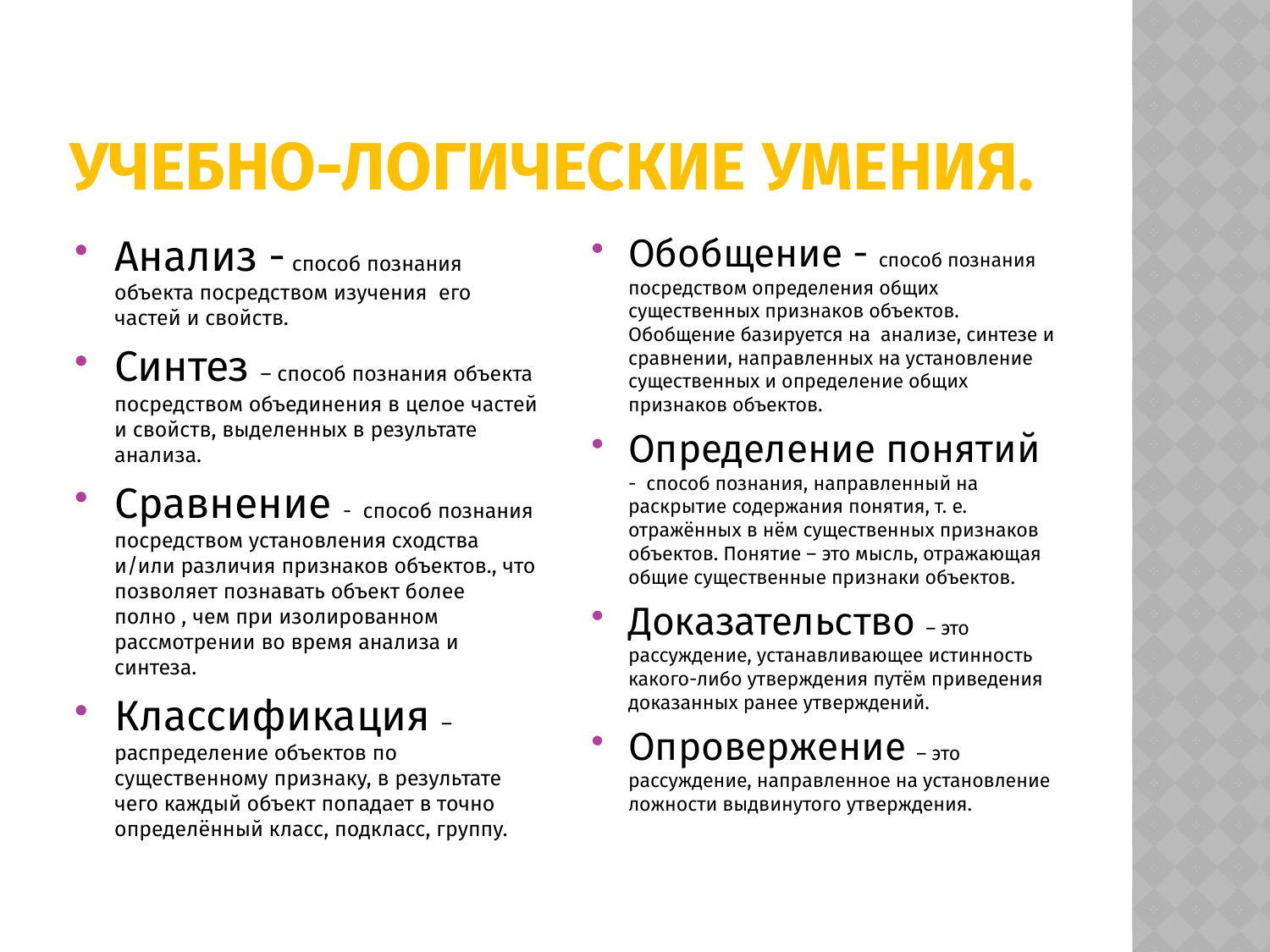

# Учебно-логические умения.
Анализ - способ познания объекта посредством изучения  его частей и свойств.
Синтез – способ познания объекта посредством объединения в целое частей и свойств, выделенных в результате анализа.
Сравнение -  способ познания посредством установления сходства и/или различия признаков объектов., что позволяет познавать объект более полно , чем при изолированном рассмотрении во время анализа и синтеза.
Классификация – распределение объектов по существенному признаку, в результате чего каждый объект попадает в точно определённый класс, подкласс, группу.

Обобщение - способ познания посредством определения общих существенных признаков объектов. Обобщение базируется на  анализе, синтезе и сравнении, направленных на установление существенных и определение общих признаков объектов.
Определение понятий -  способ познания, направленный на раскрытие содержания понятия, т. е. отражённых в нём существенных признаков объектов. Понятие – это мысль, отражающая общие существенные признаки объектов.
Доказательство – это рассуждение, устанавливающее истинность какого-либо утверждения путём приведения доказанных ранее утверждений.
Опровержение – это рассуждение, направленное на установление ложности выдвинутого утверждения.